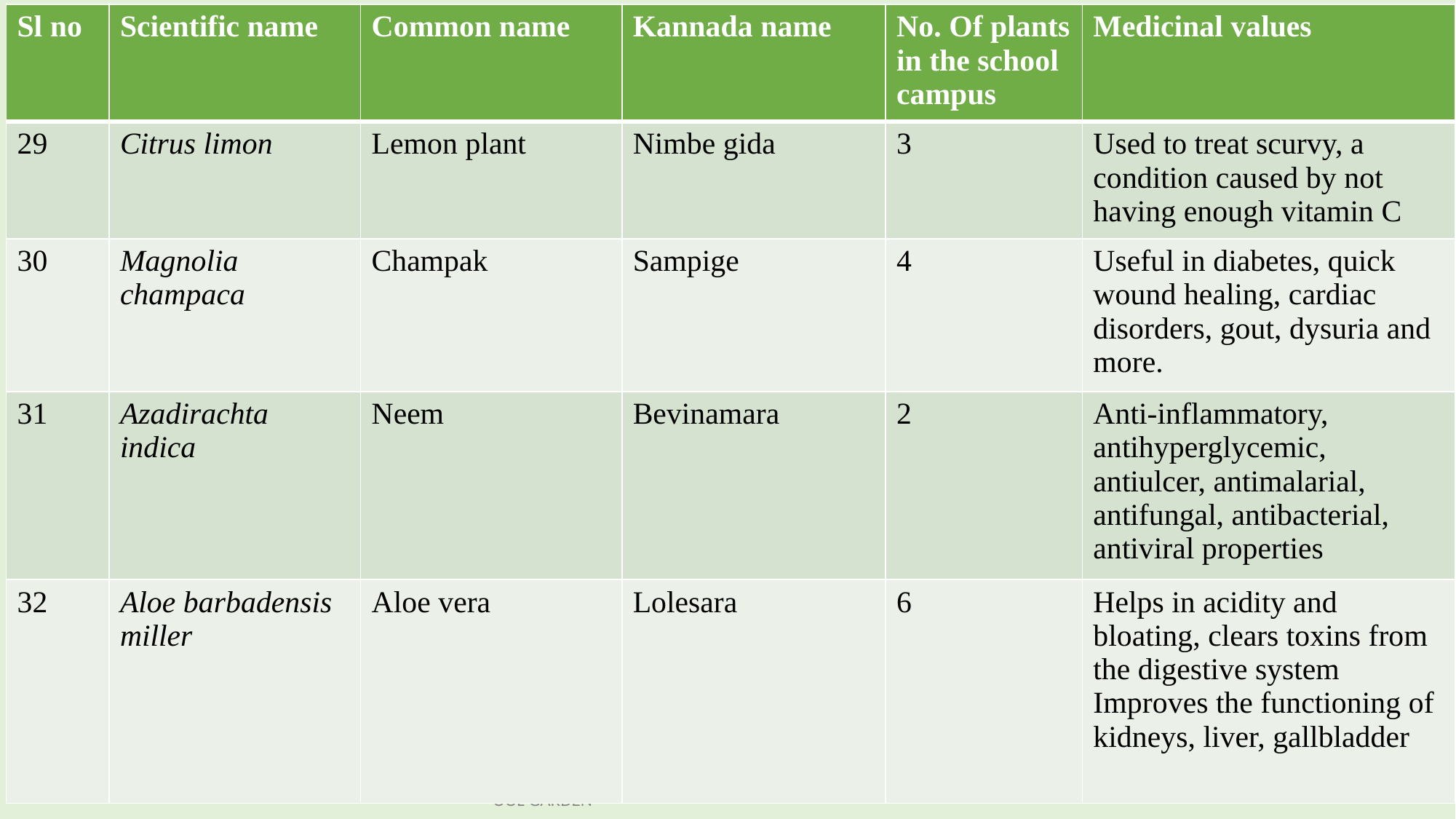

| Sl no | Scientific name | Common name | Kannada name | No. Of plants in the school campus | Medicinal values |
| --- | --- | --- | --- | --- | --- |
| 29 | Citrus limon | Lemon plant | Nimbe gida | 3 | Used to treat scurvy, a condition caused by not having enough vitamin C |
| 30 | Magnolia champaca | Champak | Sampige | 4 | Useful in diabetes, quick wound healing, cardiac disorders, gout, dysuria and more. |
| 31 | Azadirachta indica | Neem | Bevinamara | 2 | Anti-inflammatory, antihyperglycemic, antiulcer, antimalarial, antifungal, antibacterial, antiviral properties |
| 32 | Aloe barbadensis miller | Aloe vera | Lolesara | 6 | Helps in acidity and bloating, clears toxins from the digestive system Improves the functioning of kidneys, liver, gallbladder |
LAKE 2022- STUDYING ABOUT MEDICINAL PLANTS IN OUR SCHOOL GARDEN
13